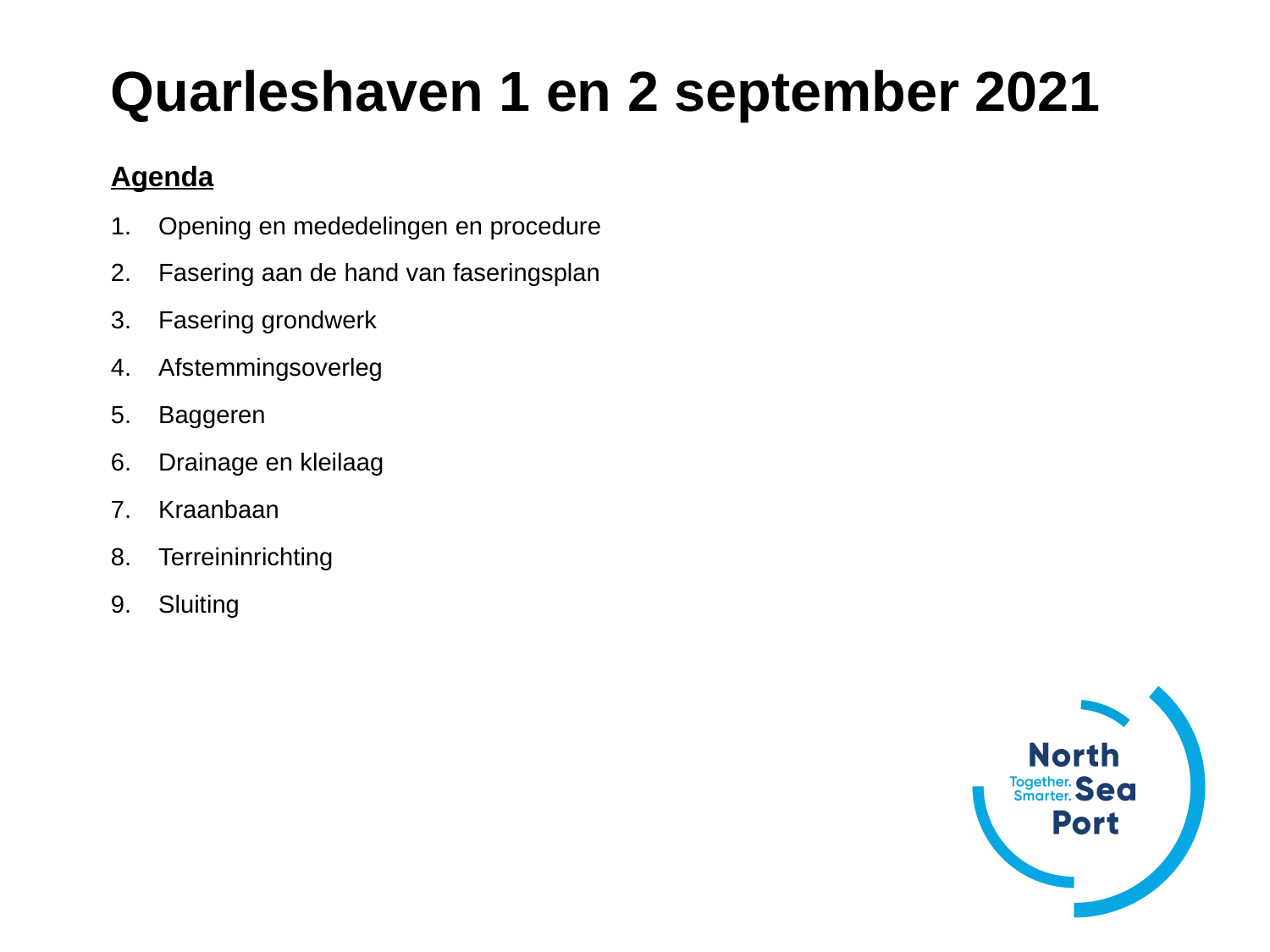

# Quarleshaven 1 en 2 september 2021
Agenda
Opening en mededelingen en procedure
Fasering aan de hand van faseringsplan
Fasering grondwerk
Afstemmingsoverleg
Baggeren
Drainage en kleilaag
Kraanbaan
Terreininrichting
Sluiting